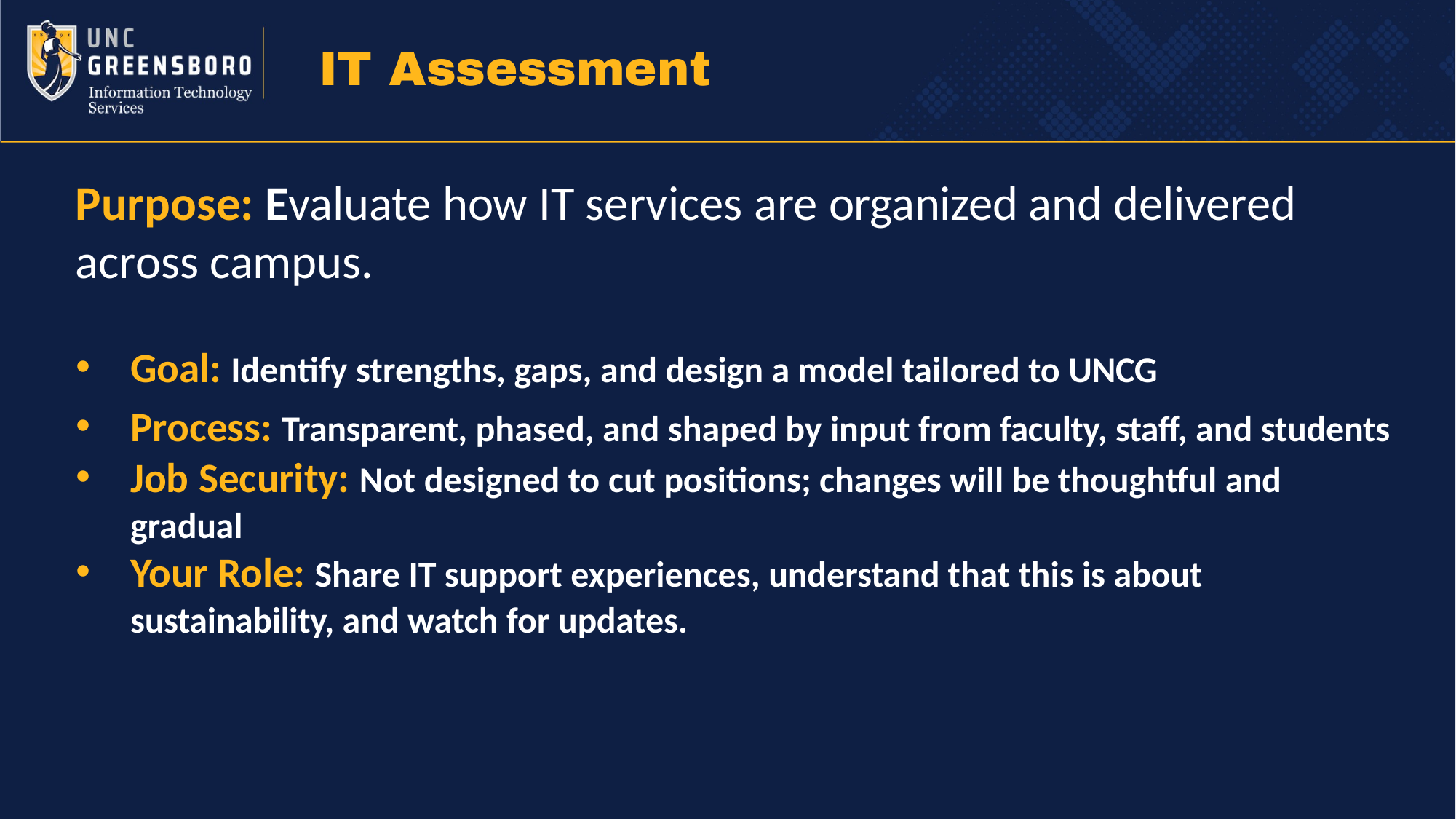

# IT Assessment
Purpose: Evaluate how IT services are organized and delivered across campus.
Goal: Identify strengths, gaps, and design a model tailored to UNCG
Process: Transparent, phased, and shaped by input from faculty, staff, and students
Job Security: Not designed to cut positions; changes will be thoughtful and
gradual
Your Role: Share IT support experiences, understand that this is about
sustainability, and watch for updates.